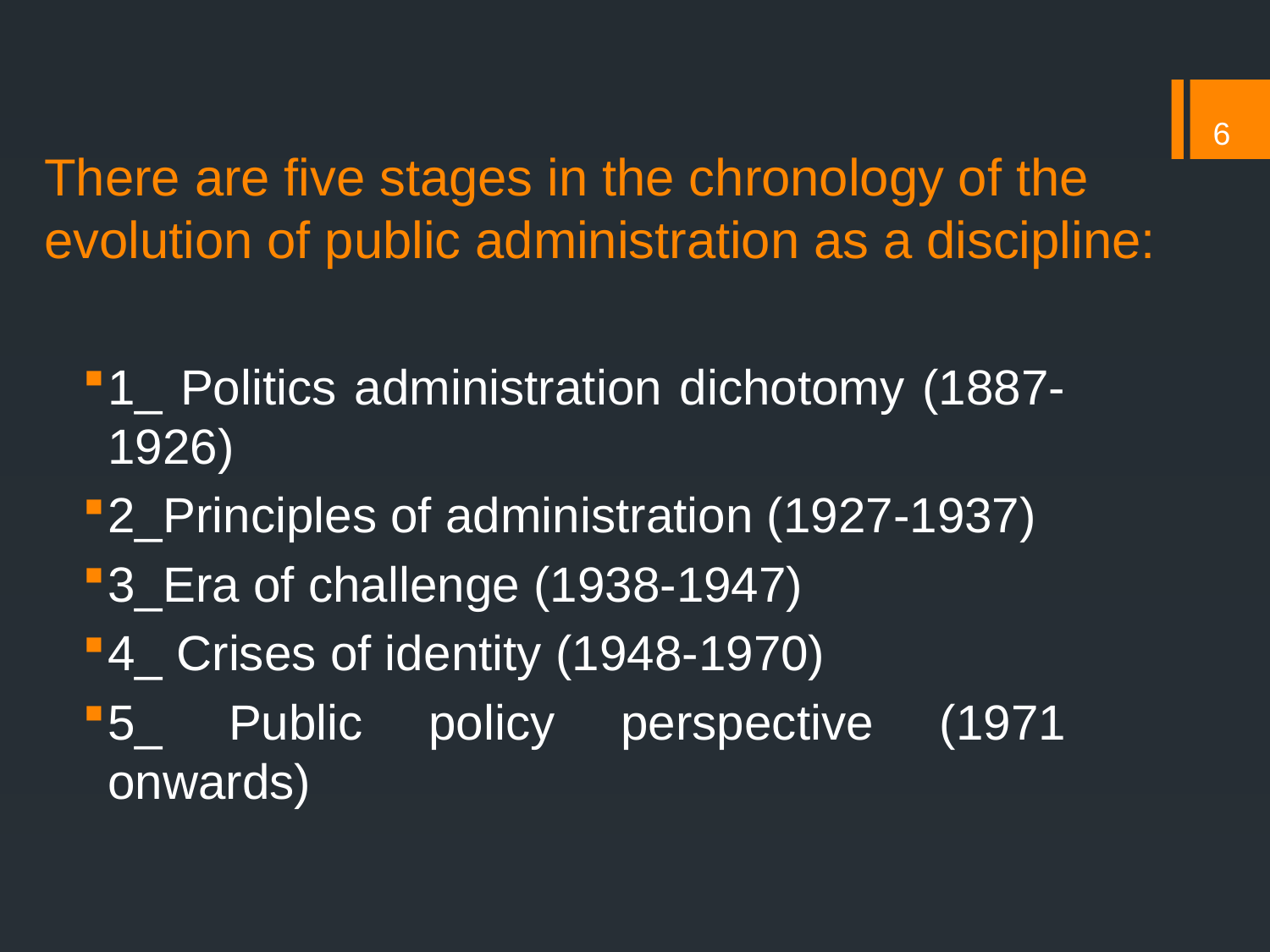

# There are five stages in the chronology of the evolution of public administration as a discipline:
6
1_ Politics administration dichotomy (1887-1926)
2_Principles of administration (1927-1937)
3_Era of challenge (1938-1947)
4_ Crises of identity (1948-1970)
5_ Public policy perspective (1971 onwards)